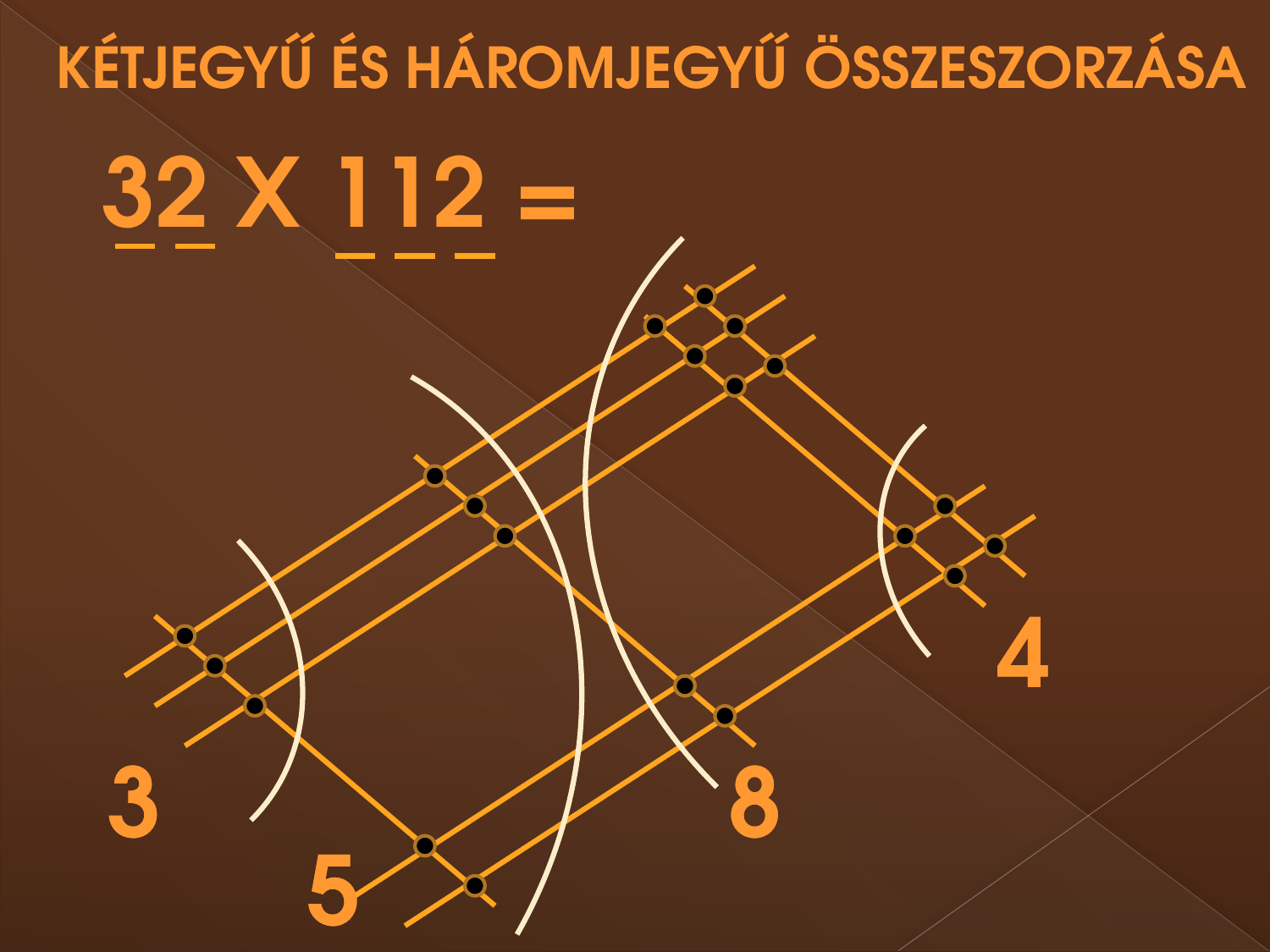

Kétjegyű és háromjegyű összeszorzása
32 x 112 =

4
4

3
3
8
8
5
5